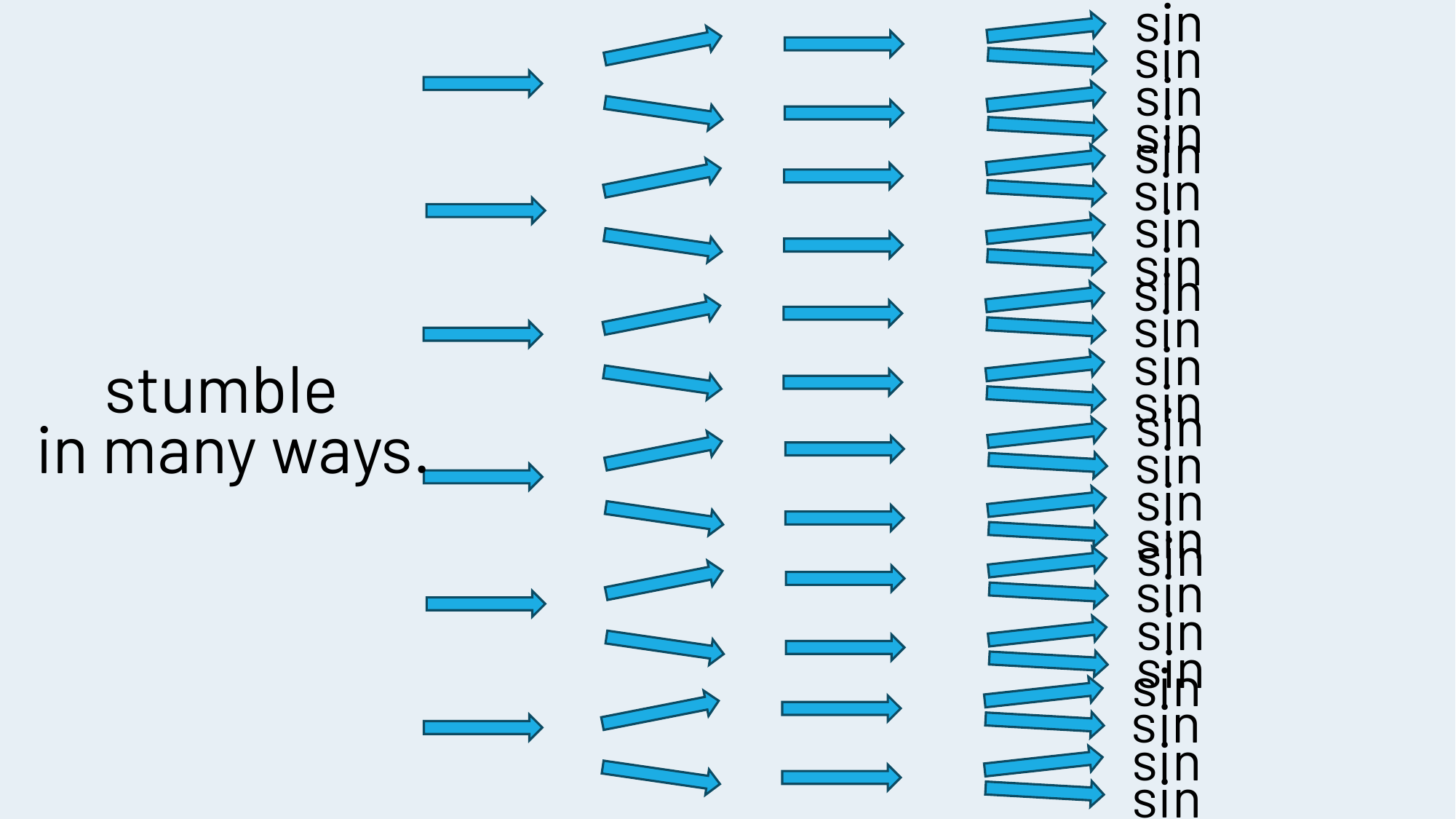

sin
sin
sin
sin

sin
sin
sin
sin
sin
sin
sin
sin
sin
sin
sin
sin
sin
sin
sin
sin
sin
sin
sin
sin

stumble
in many ways.